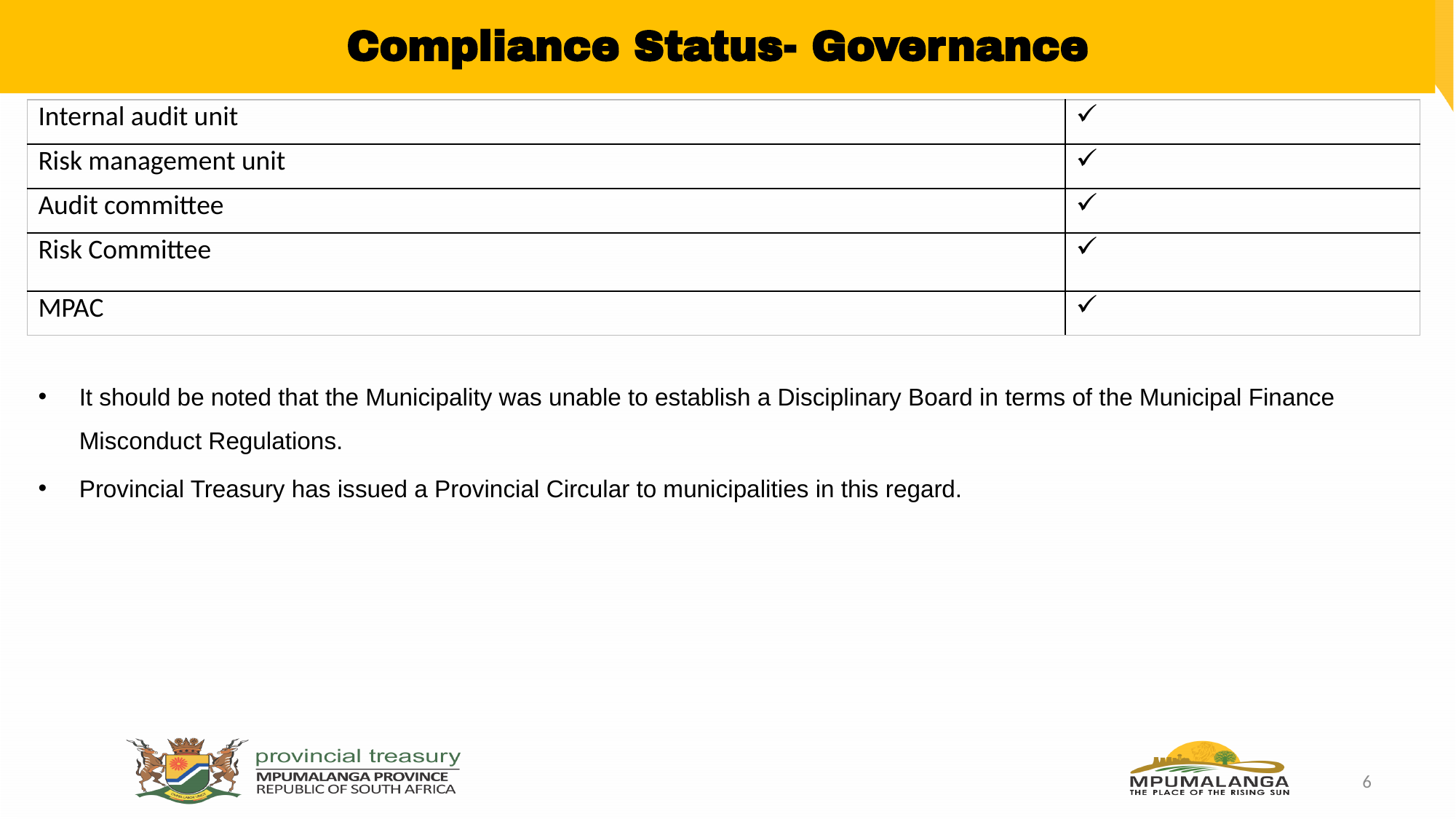

# Compliance Status- Governance
| Internal audit unit |  |
| --- | --- |
| Risk management unit |  |
| Audit committee |  |
| Risk Committee |  |
| MPAC |  |
It should be noted that the Municipality was unable to establish a Disciplinary Board in terms of the Municipal Finance Misconduct Regulations.
Provincial Treasury has issued a Provincial Circular to municipalities in this regard.

6